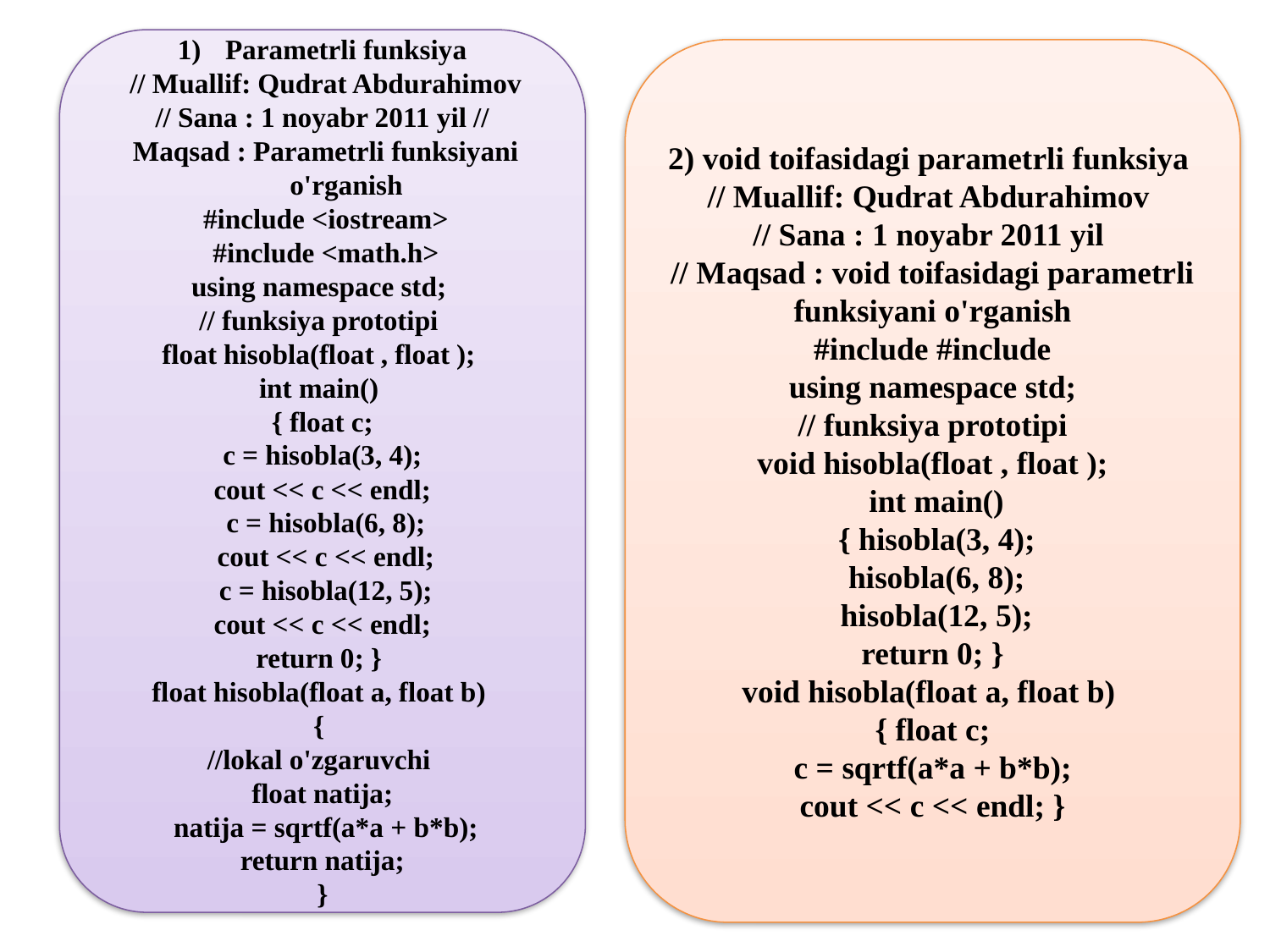

Parametrli funksiya
 // Muallif: Qudrat Abdurahimov
// Sana : 1 noyabr 2011 yil //
 Maqsad : Parametrli funksiyani o'rganish
 #include <iostream>
 #include <math.h>
using namespace std;
// funksiya prototipi
float hisobla(float , float );
int main()
{ float c;
 c = hisobla(3, 4);
cout << c << endl;
 c = hisobla(6, 8);
 cout << c << endl;
 c = hisobla(12, 5);
 cout << c << endl;
return 0; }
float hisobla(float a, float b)
{
//lokal o'zgaruvchi
float natija;
 natija = sqrtf(a*a + b*b);
 return natija;
}
2) void toifasidagi parametrli funksiya
// Muallif: Qudrat Abdurahimov
// Sana : 1 noyabr 2011 yil
// Maqsad : void toifasidagi parametrli funksiyani o'rganish
 #include #include
using namespace std;
 // funksiya prototipi
void hisobla(float , float );
 int main()
 { hisobla(3, 4);
 hisobla(6, 8);
 hisobla(12, 5);
 return 0; }
void hisobla(float a, float b)
{ float c;
 c = sqrtf(a*a + b*b);
cout << c << endl; }